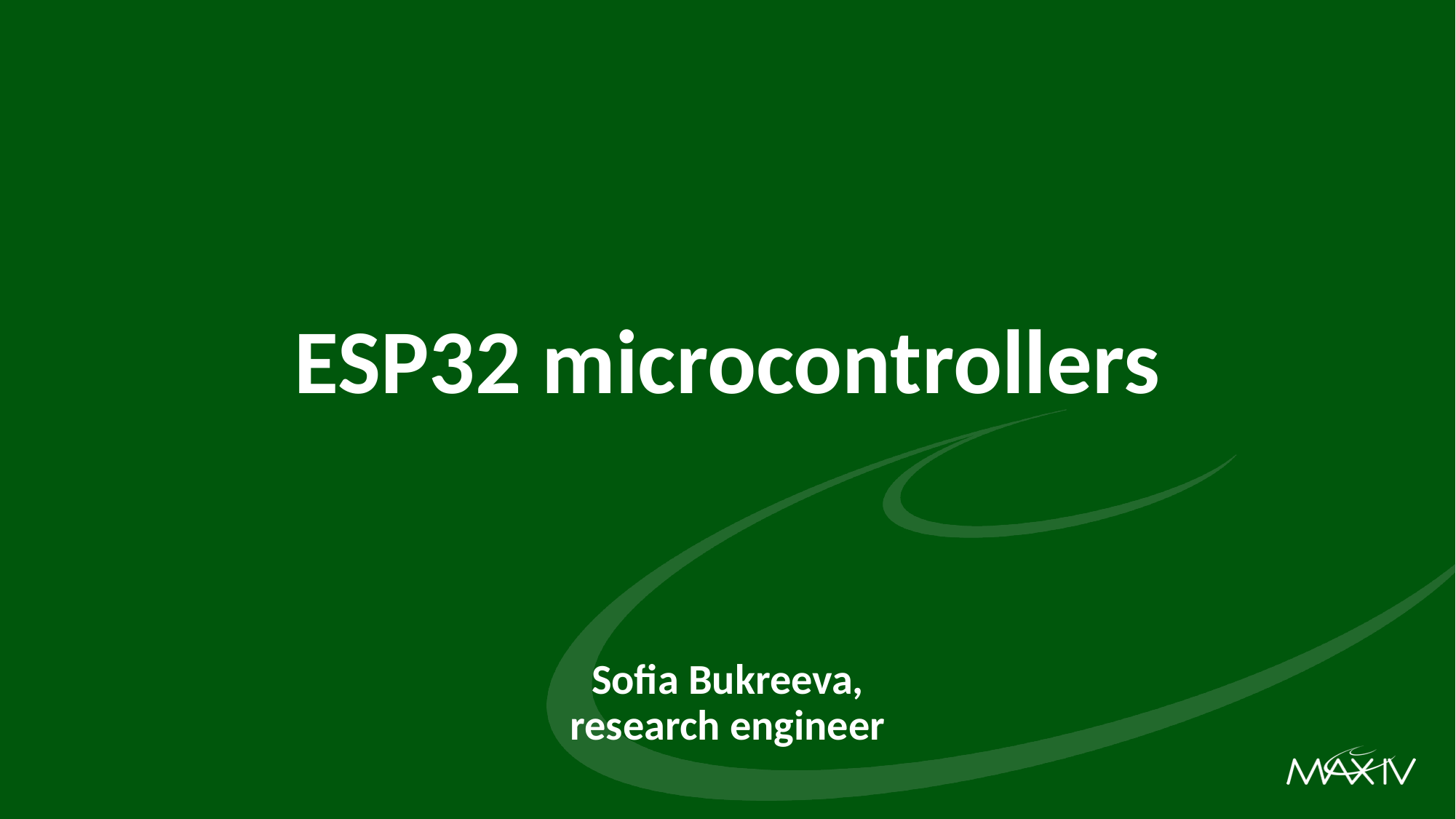

# ESP32 microcontrollers
Sofia Bukreeva,
research engineer